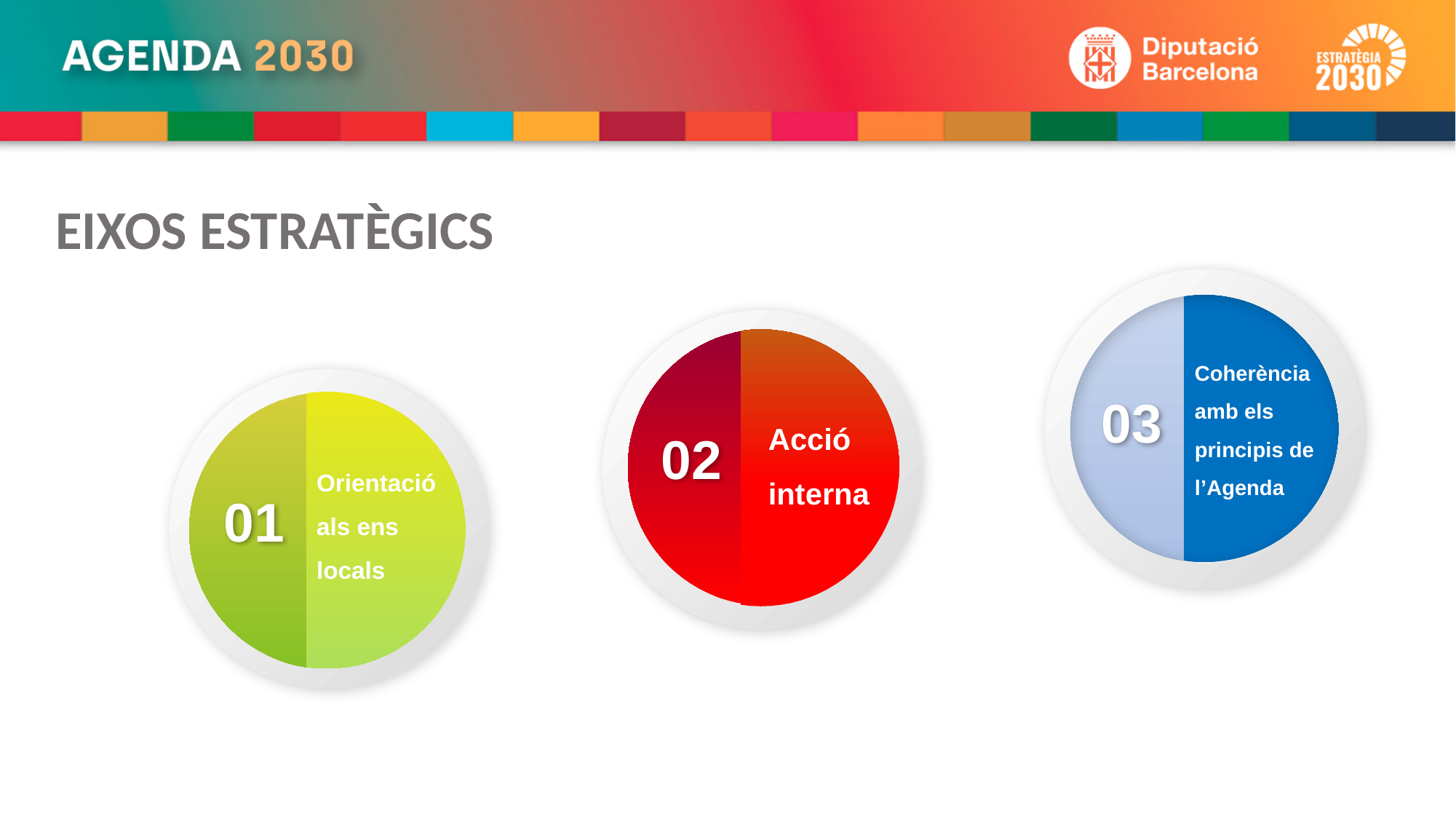

EIXOS ESTRATÈGICS

Coherència amb els principis de l’Agenda

Orientació als ens locals
01
03
Acció interna
02